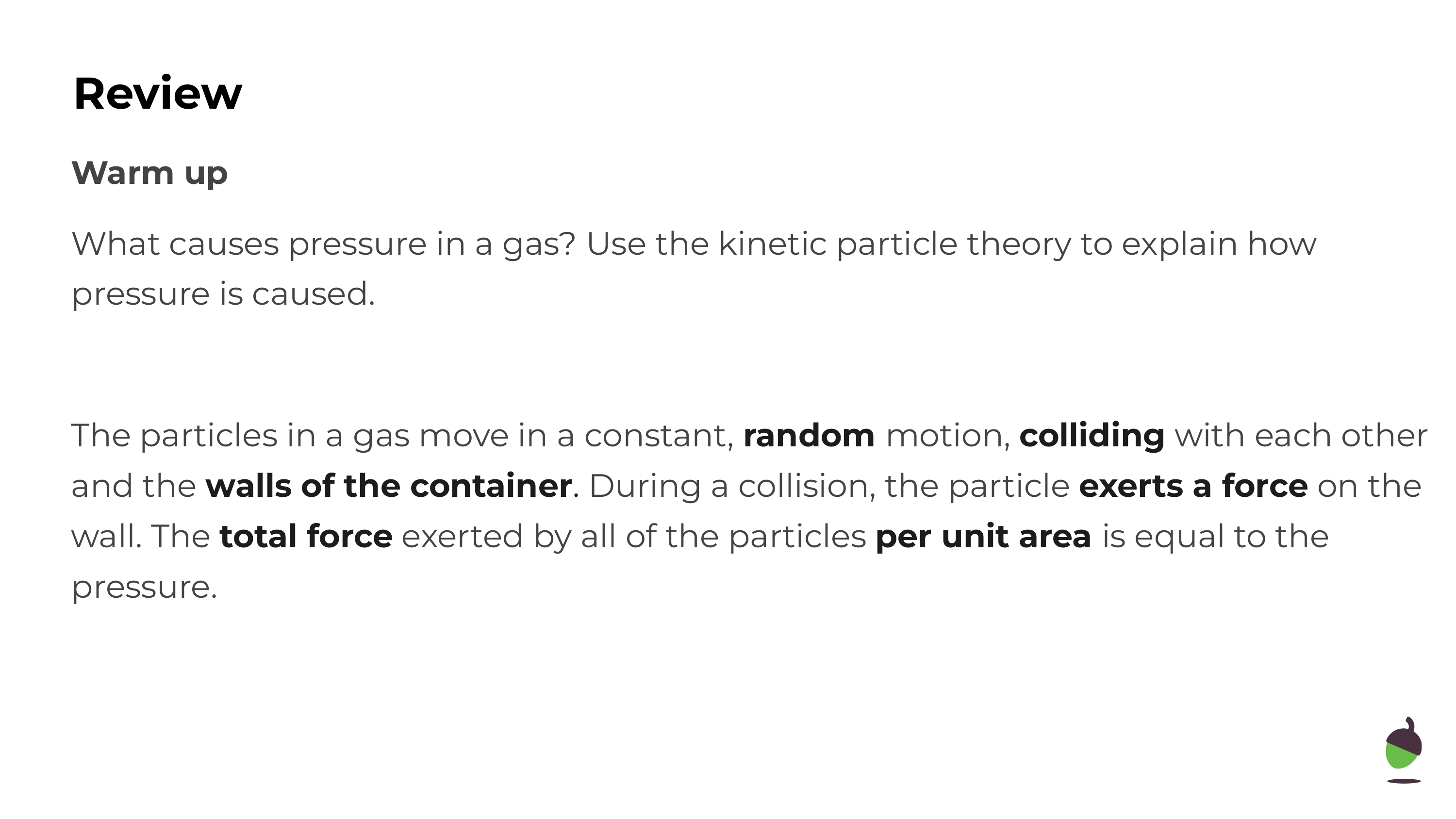

# Review
Warm up
What causes pressure in a gas? Use the kinetic particle theory to explain how pressure is caused.

The particles in a gas move in a constant, random motion, colliding with each other and the walls of the container. During a collision, the particle exerts a force on the wall. The total force exerted by all of the particles per unit area is equal to the pressure.

15